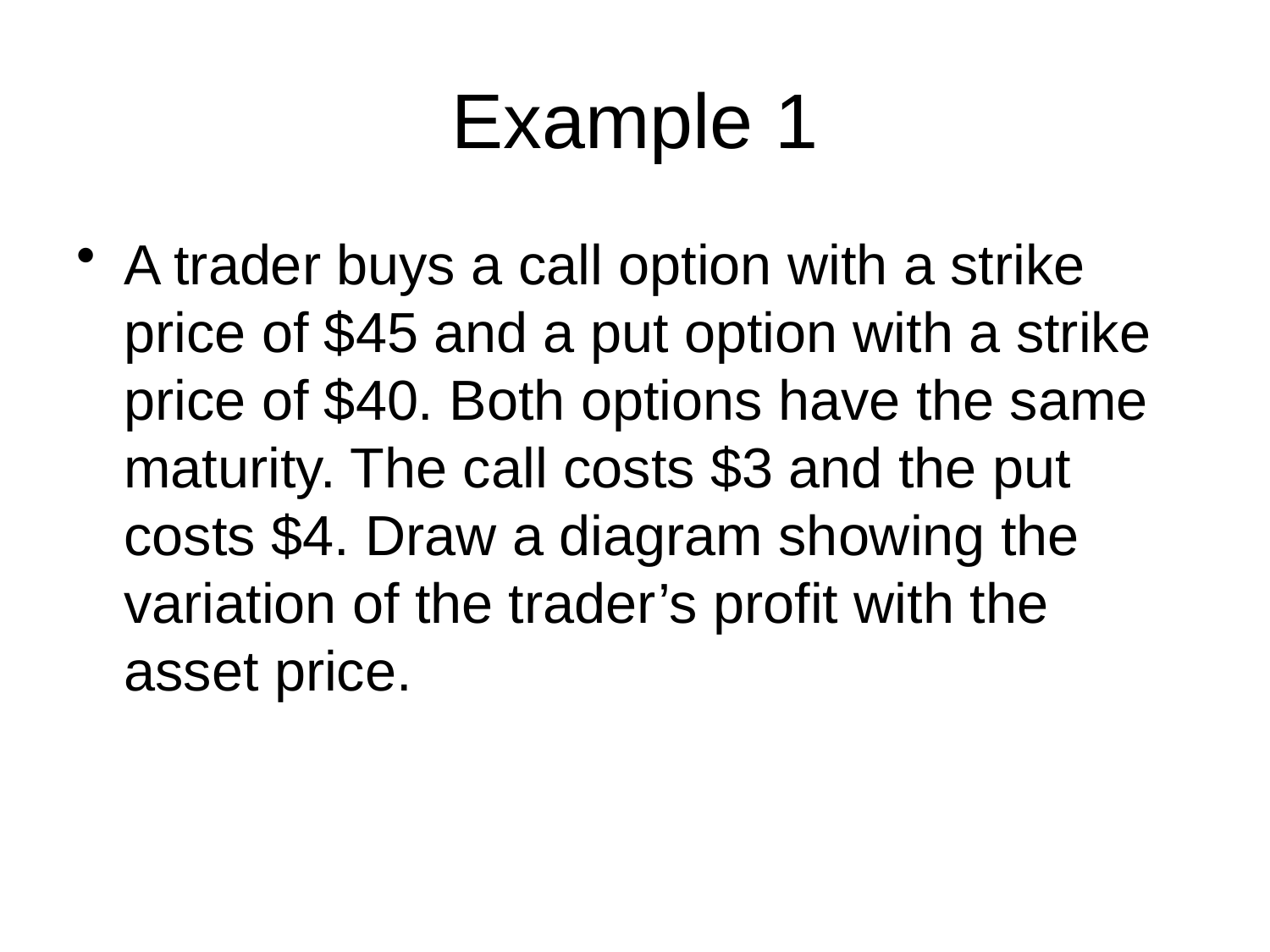

# Example 1
A trader buys a call option with a strike price of $45 and a put option with a strike price of $40. Both options have the same maturity. The call costs $3 and the put costs $4. Draw a diagram showing the variation of the trader’s profit with the asset price.